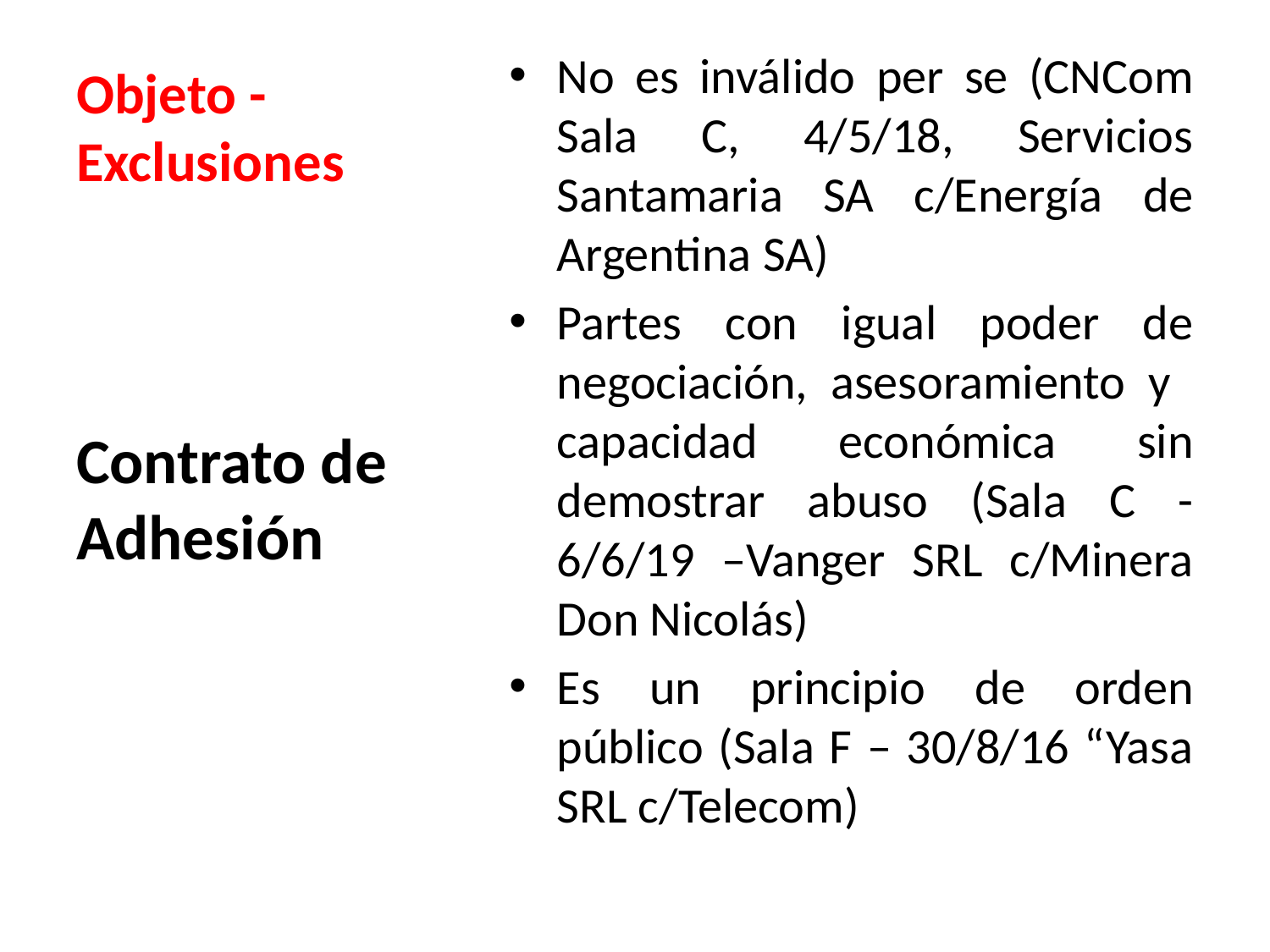

# Objeto - Exclusiones
No es inválido per se (CNCom Sala C, 4/5/18, Servicios Santamaria SA c/Energía de Argentina SA)
Partes con igual poder de negociación, asesoramiento y  capacidad económica sin demostrar abuso (Sala C -6/6/19 –Vanger SRL c/Minera Don Nicolás)
Es un principio de orden público (Sala F – 30/8/16 “Yasa SRL c/Telecom)

Contrato de Adhesión